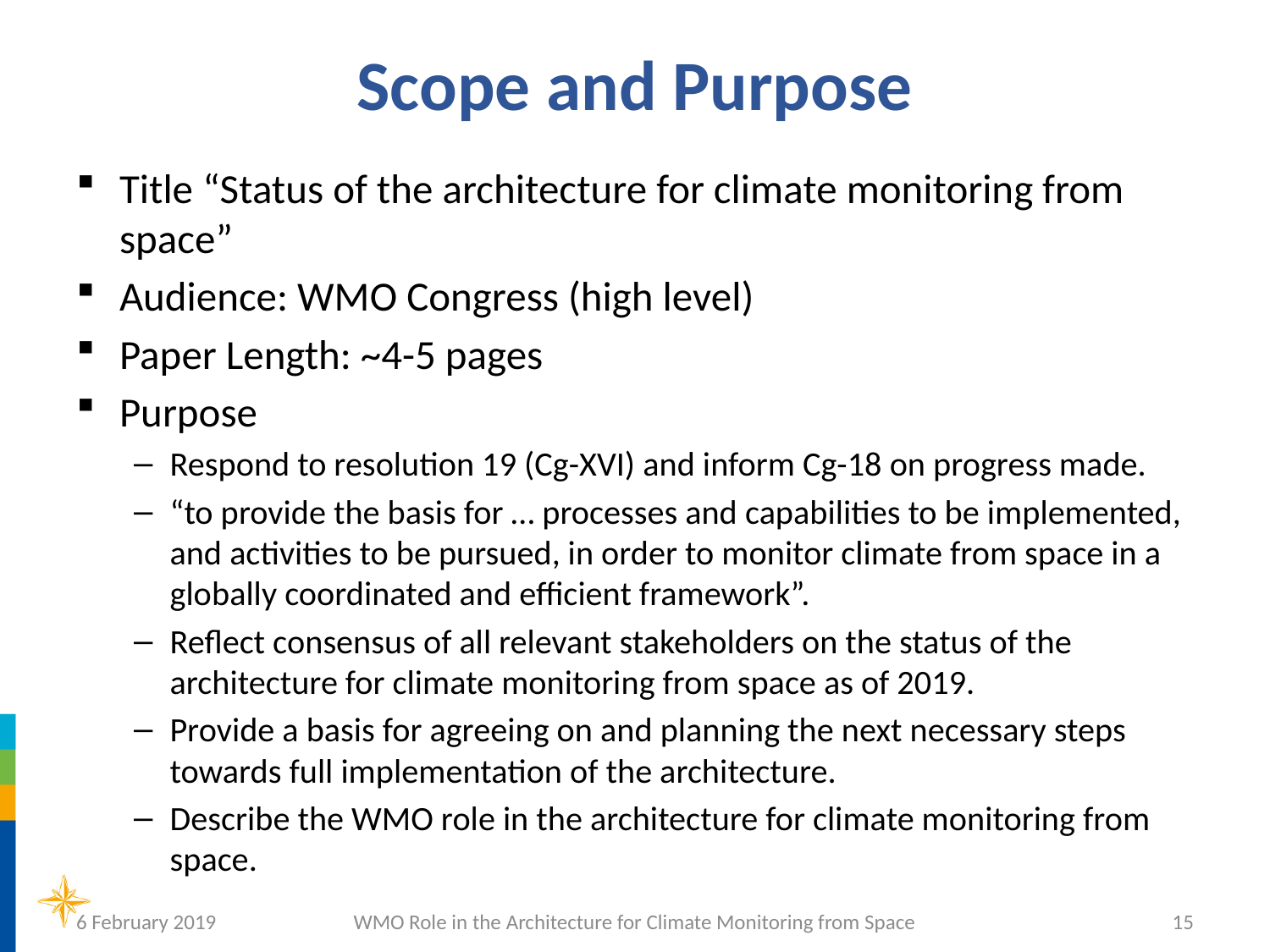

# Scope and Purpose
Title “Status of the architecture for climate monitoring from space”
Audience: WMO Congress (high level)
Paper Length: ~4-5 pages
Purpose
Respond to resolution 19 (Cg-XVI) and inform Cg-18 on progress made.
“to provide the basis for … processes and capabilities to be implemented, and activities to be pursued, in order to monitor climate from space in a globally coordinated and efficient framework”.
Reflect consensus of all relevant stakeholders on the status of the architecture for climate monitoring from space as of 2019.
Provide a basis for agreeing on and planning the next necessary steps towards full implementation of the architecture.
Describe the WMO role in the architecture for climate monitoring from space.
6 February 2019
WMO Role in the Architecture for Climate Monitoring from Space
15